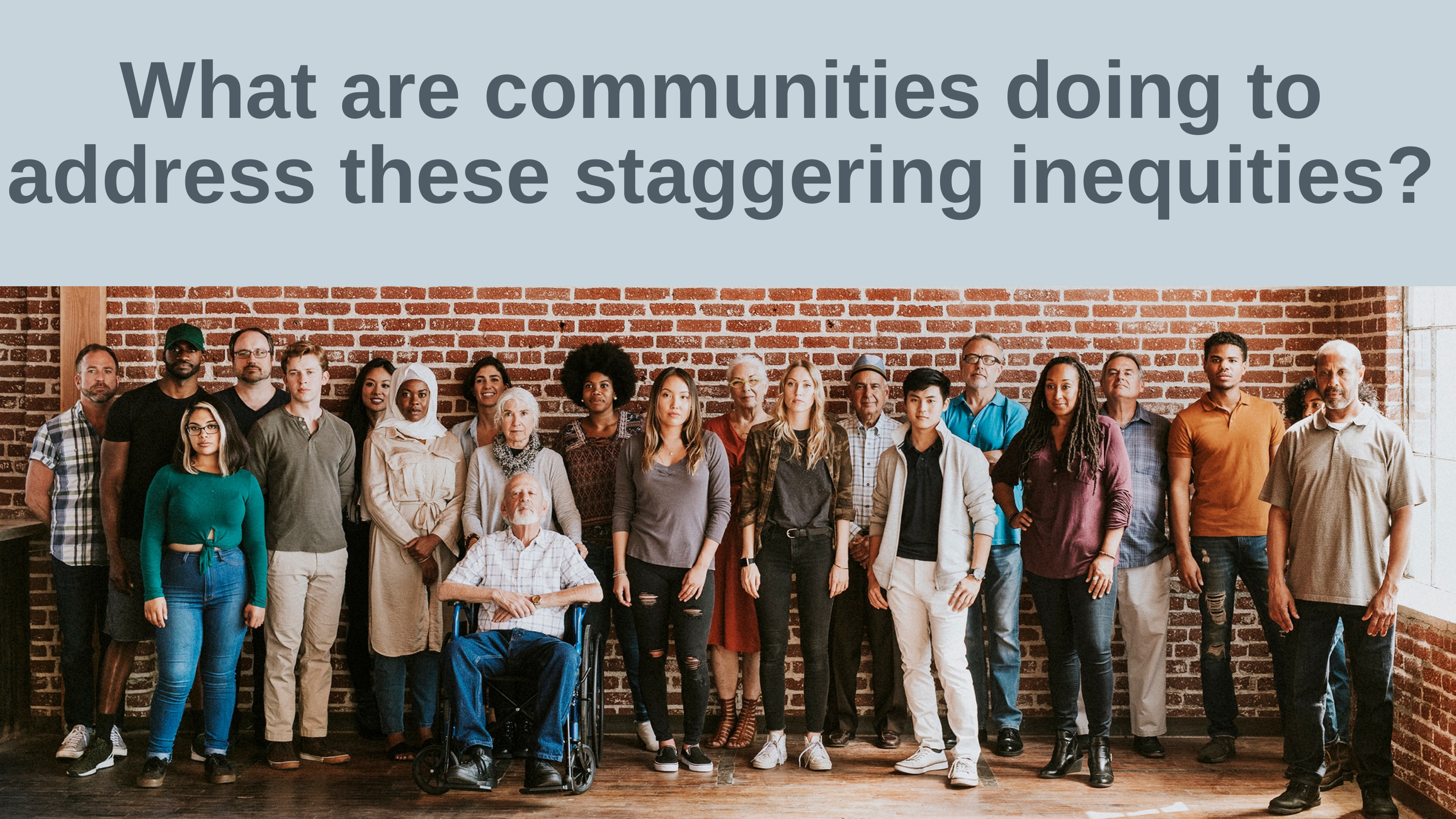

What are communities doing to address these staggering inequities?